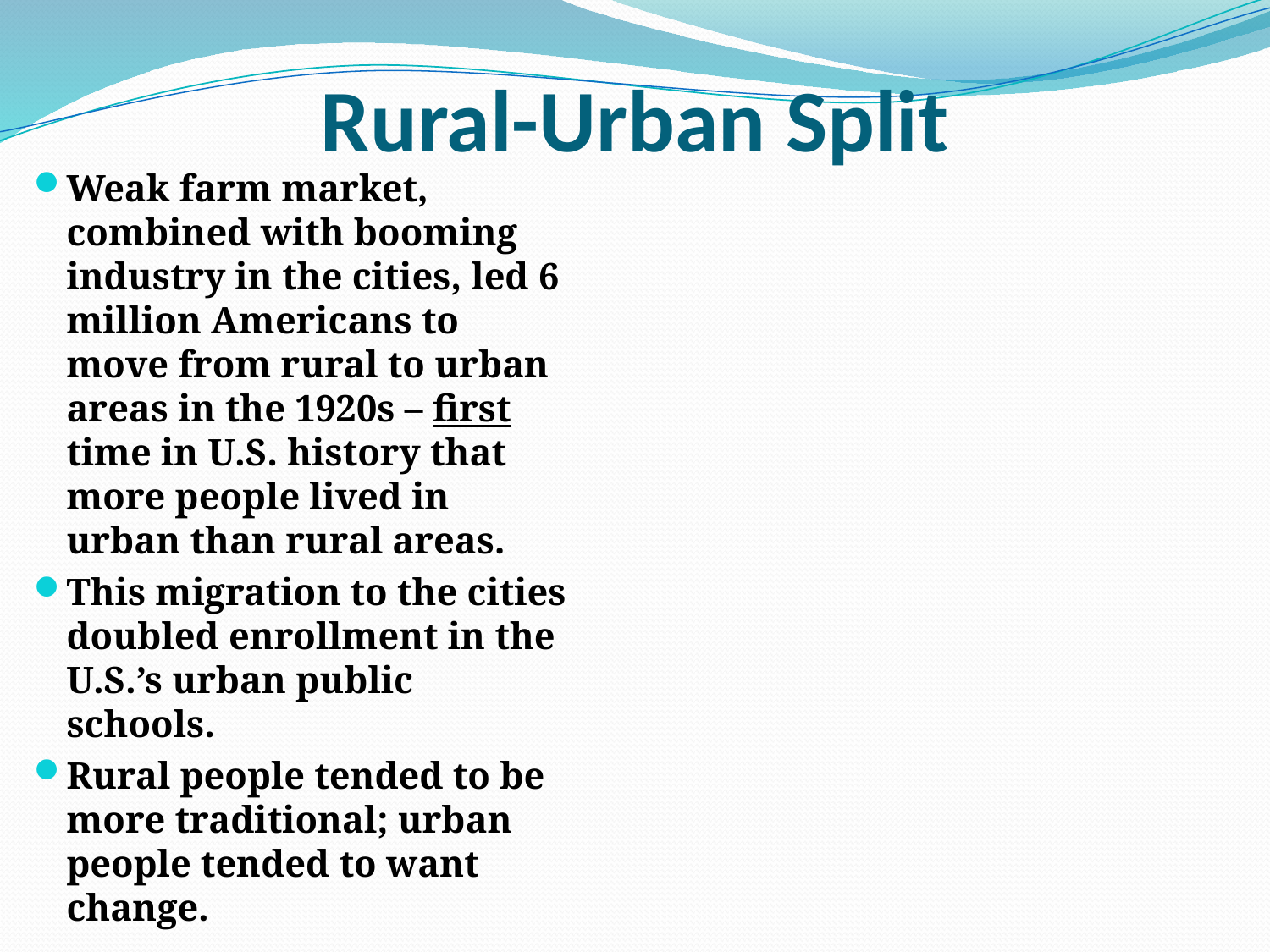

# Rural-Urban Split
Weak farm market, combined with booming industry in the cities, led 6 million Americans to move from rural to urban areas in the 1920s – first time in U.S. history that more people lived in urban than rural areas.
This migration to the cities doubled enrollment in the U.S.’s urban public schools.
Rural people tended to be more traditional; urban people tended to want change.